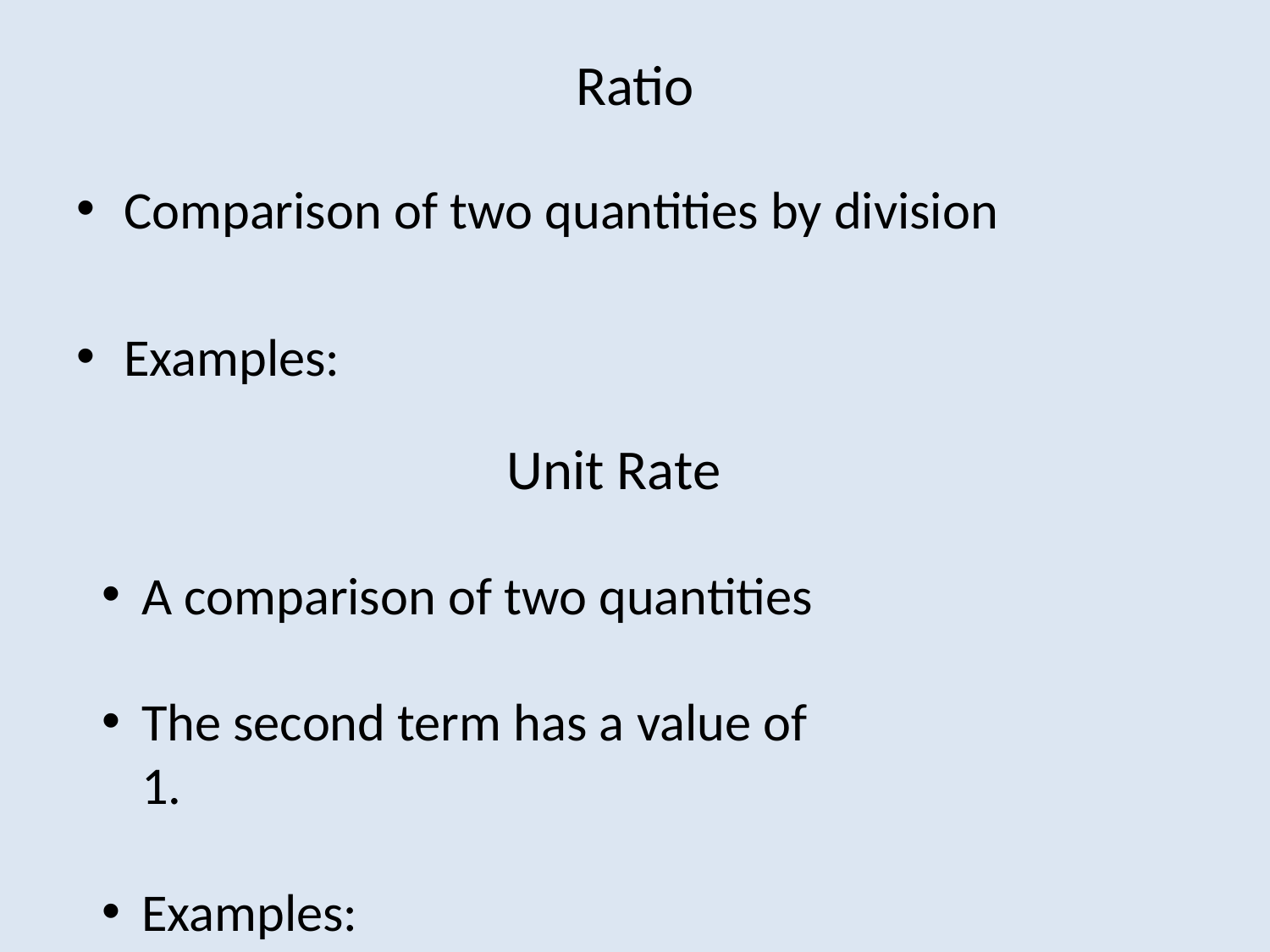

# Ratio
Comparison of two quantities by division

Examples:
Unit Rate
A comparison of two quantities

The second term has a value of 1.

Examples: